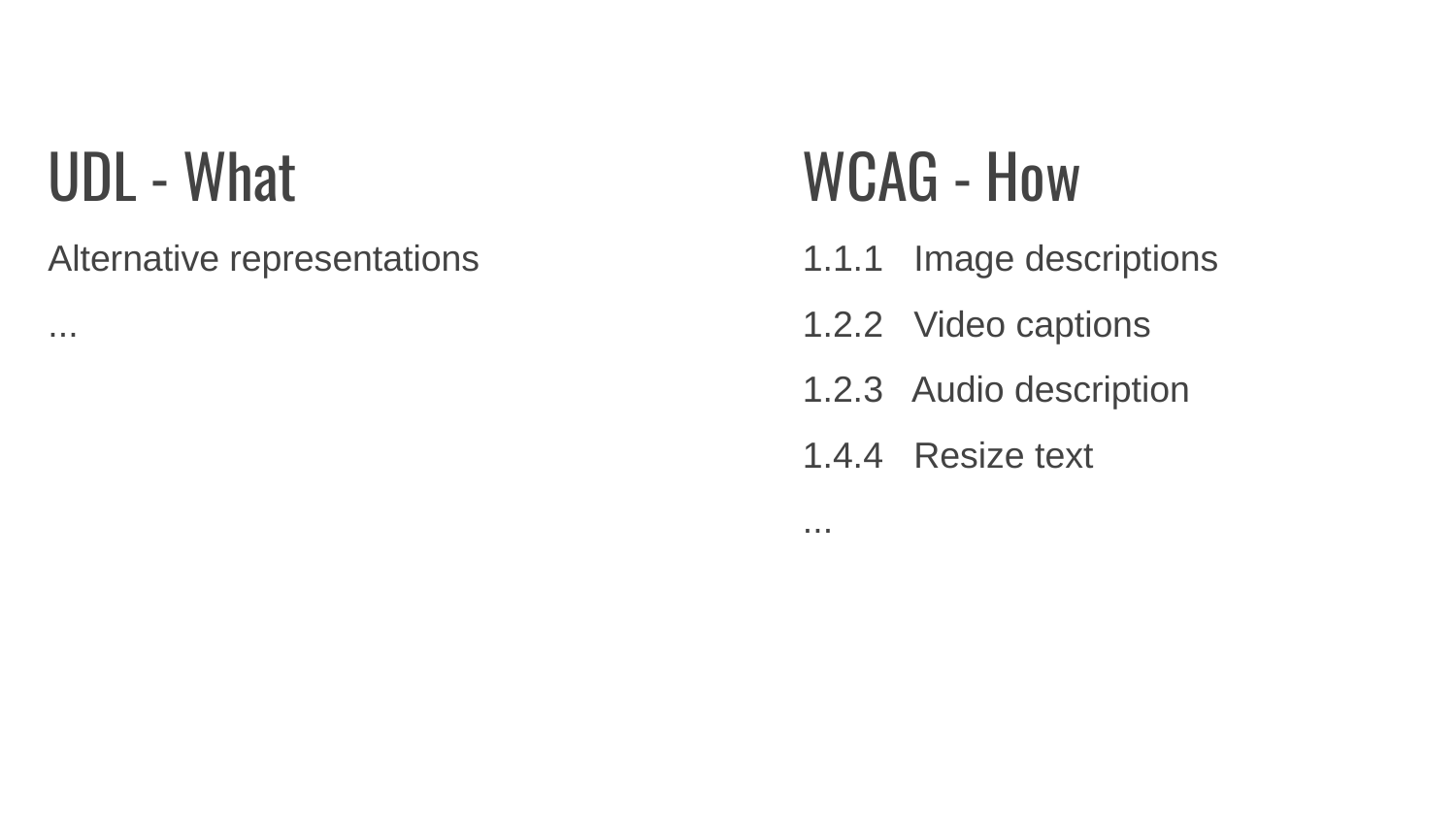

UDL - What
Alternative representations
...
WCAG - How
1.1.1   Image descriptions
1.2.2   Video captions
1.2.3   Audio description
1.4.4   Resize text
...